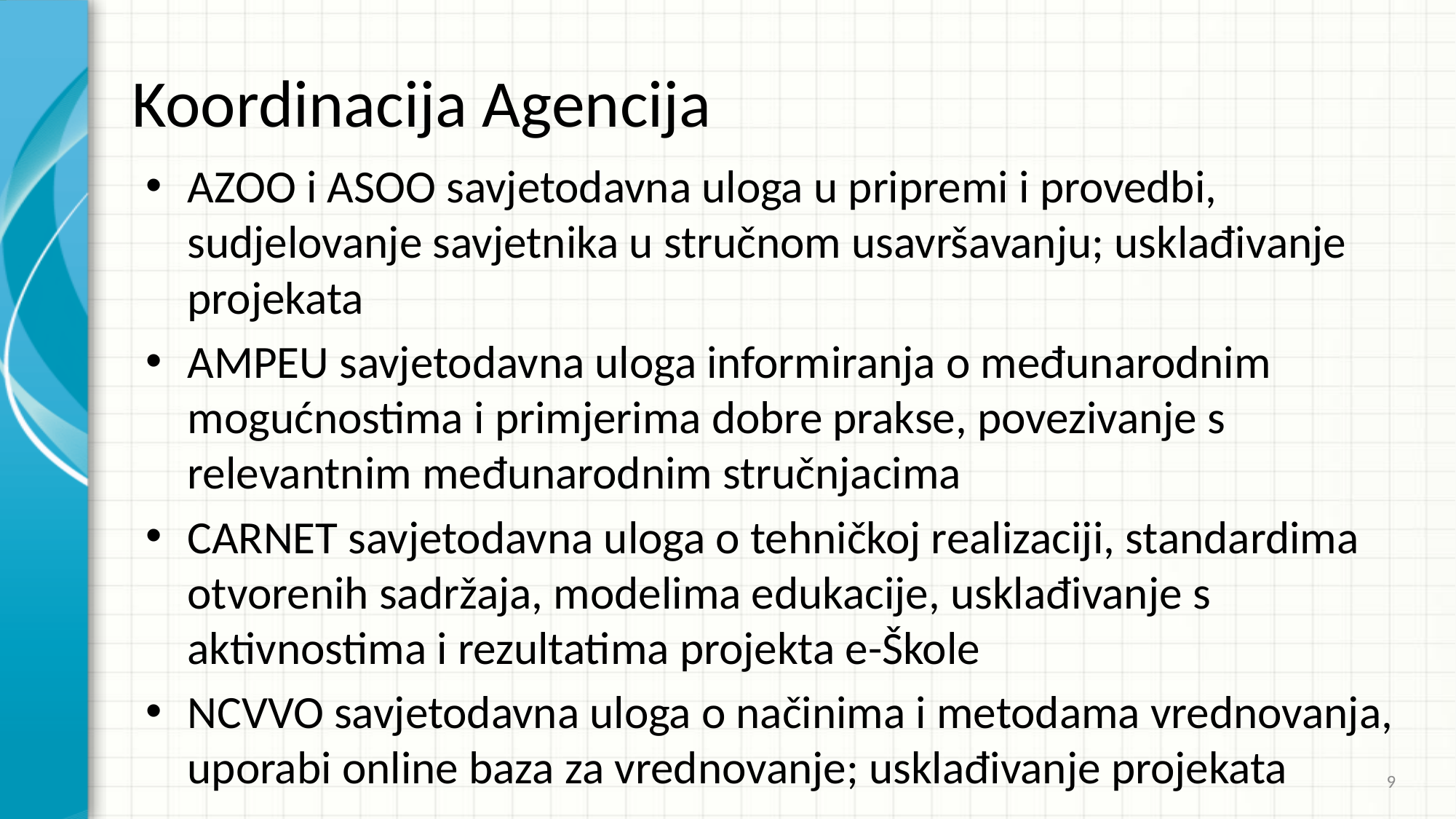

# Koordinacija Agencija
AZOO i ASOO savjetodavna uloga u pripremi i provedbi, sudjelovanje savjetnika u stručnom usavršavanju; usklađivanje projekata
AMPEU savjetodavna uloga informiranja o međunarodnim mogućnostima i primjerima dobre prakse, povezivanje s relevantnim međunarodnim stručnjacima
CARNET savjetodavna uloga o tehničkoj realizaciji, standardima otvorenih sadržaja, modelima edukacije, usklađivanje s aktivnostima i rezultatima projekta e-Škole
NCVVO savjetodavna uloga o načinima i metodama vrednovanja, uporabi online baza za vrednovanje; usklađivanje projekata

9